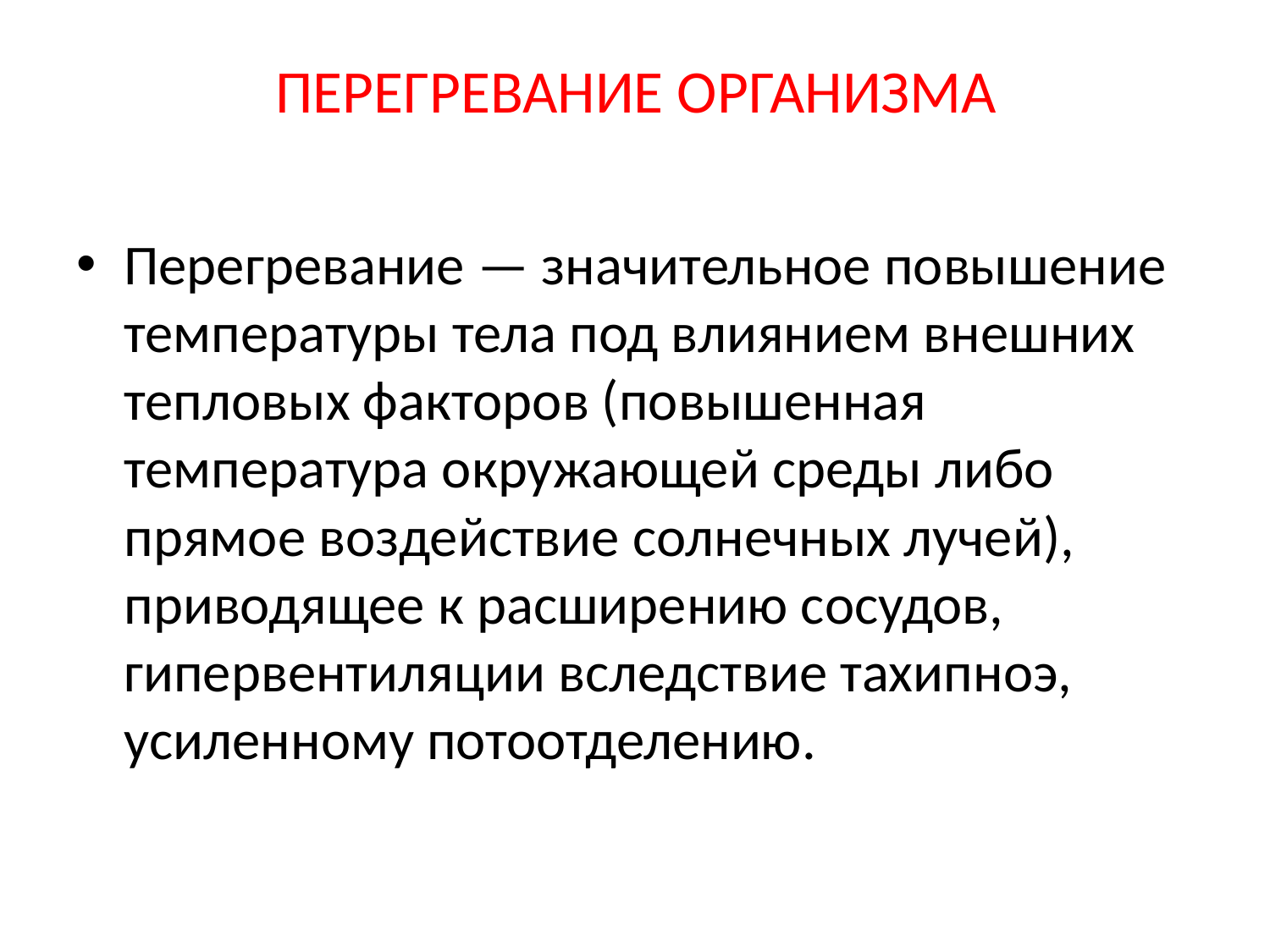

# ПЕРЕГРЕВАНИЕ ОРГАНИЗМА
Перегревание — значительное повышение температуры тела под влиянием внешних тепловых факторов (повышенная температура ок­ружающей среды либо прямое воздействие солнечных лучей), приводя­щее к расширению сосудов, гипервентиляции вследствие тахипноэ, усиленному потоотделению.